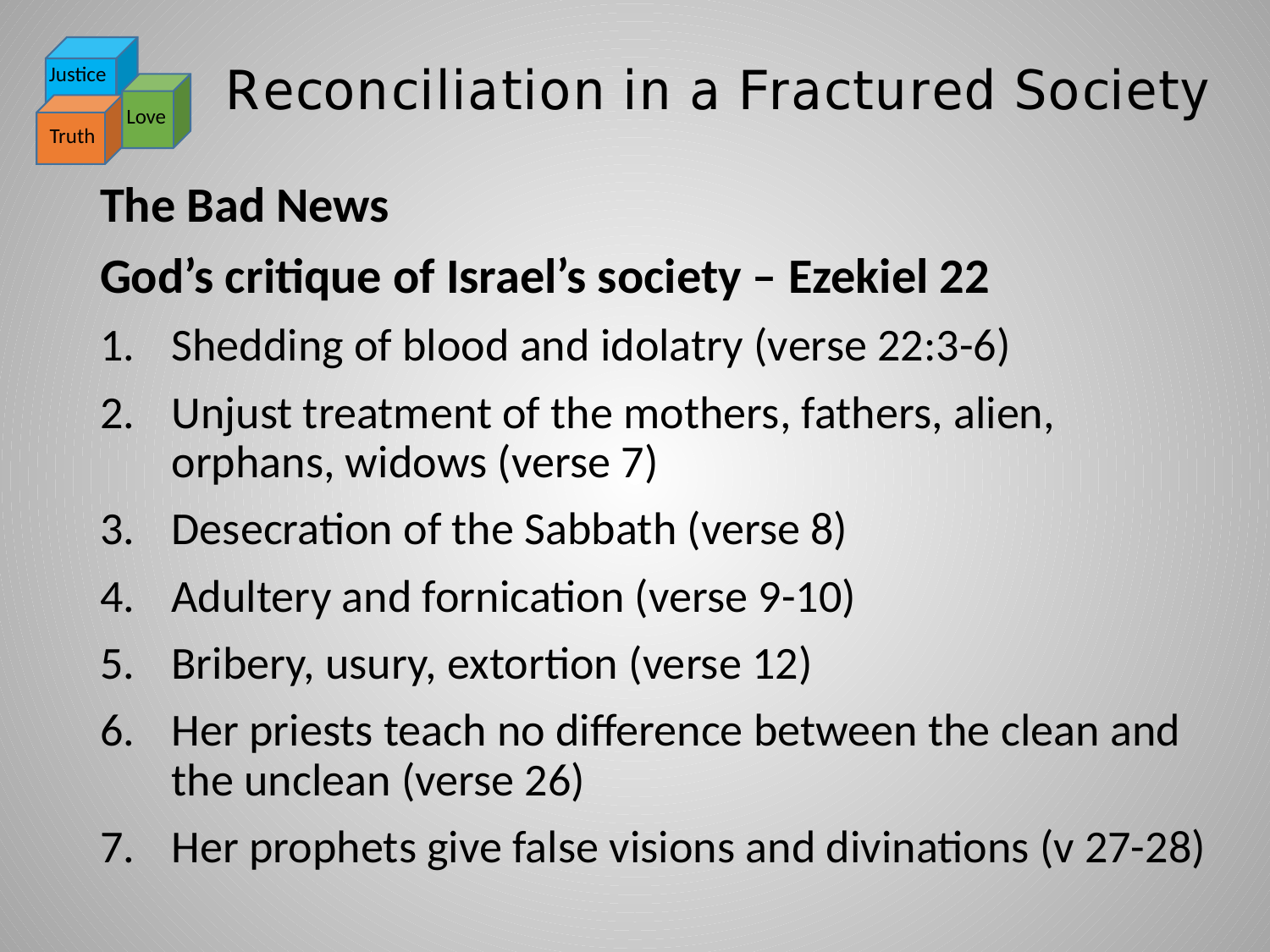

# Reconciliation in a Fractured Society

Justice

Love
Truth
The Bad News
God’s critique of Israel’s society – Ezekiel 22
Shedding of blood and idolatry (verse 22:3-6)
Unjust treatment of the mothers, fathers, alien, orphans, widows (verse 7)
Desecration of the Sabbath (verse 8)
Adultery and fornication (verse 9-10)
Bribery, usury, extortion (verse 12)
Her priests teach no difference between the clean and the unclean (verse 26)
Her prophets give false visions and divinations (v 27-28)